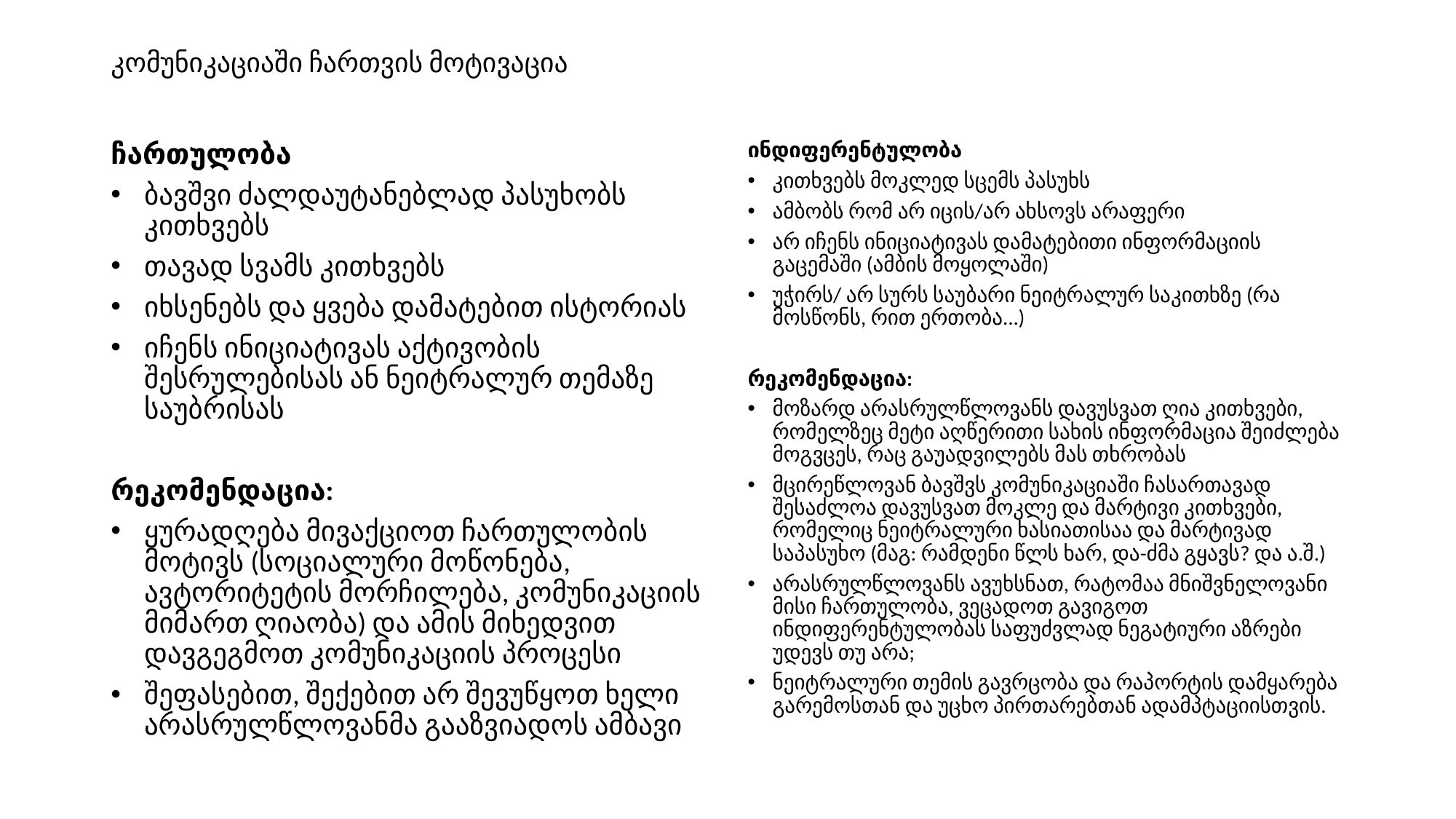

# კომუნიკაციაში ჩართვის მოტივაცია
ჩართულობა
ბავშვი ძალდაუტანებლად პასუხობს კითხვებს
თავად სვამს კითხვებს
იხსენებს და ყვება დამატებით ისტორიას
იჩენს ინიციატივას აქტივობის შესრულებისას ან ნეიტრალურ თემაზე საუბრისას

რეკომენდაცია:
ყურადღება მივაქციოთ ჩართულობის მოტივს (სოციალური მოწონება, ავტორიტეტის მორჩილება, კომუნიკაციის მიმართ ღიაობა) და ამის მიხედვით დავგეგმოთ კომუნიკაციის პროცესი
შეფასებით, შექებით არ შევუწყოთ ხელი არასრულწლოვანმა გააზვიადოს ამბავი
ინდიფერენტულობა
კითხვებს მოკლედ სცემს პასუხს
ამბობს რომ არ იცის/არ ახსოვს არაფერი
არ იჩენს ინიციატივას დამატებითი ინფორმაციის გაცემაში (ამბის მოყოლაში)
უჭირს/ არ სურს საუბარი ნეიტრალურ საკითხზე (რა მოსწონს, რით ერთობა...)

რეკომენდაცია:
მოზარდ არასრულწლოვანს დავუსვათ ღია კითხვები, რომელზეც მეტი აღწერითი სახის ინფორმაცია შეიძლება მოგვცეს, რაც გაუადვილებს მას თხრობას
მცირეწლოვან ბავშვს კომუნიკაციაში ჩასართავად შესაძლოა დავუსვათ მოკლე და მარტივი კითხვები, რომელიც ნეიტრალური ხასიათისაა და მარტივად საპასუხო (მაგ: რამდენი წლს ხარ, და-ძმა გყავს? და ა.შ.)
არასრულწლოვანს ავუხსნათ, რატომაა მნიშვნელოვანი მისი ჩართულობა, ვეცადოთ გავიგოთ ინდიფერენტულობას საფუძვლად ნეგატიური აზრები უდევს თუ არა;
ნეიტრალური თემის გავრცობა და რაპორტის დამყარება გარემოსთან და უცხო პირთარებთან ადამპტაციისთვის.